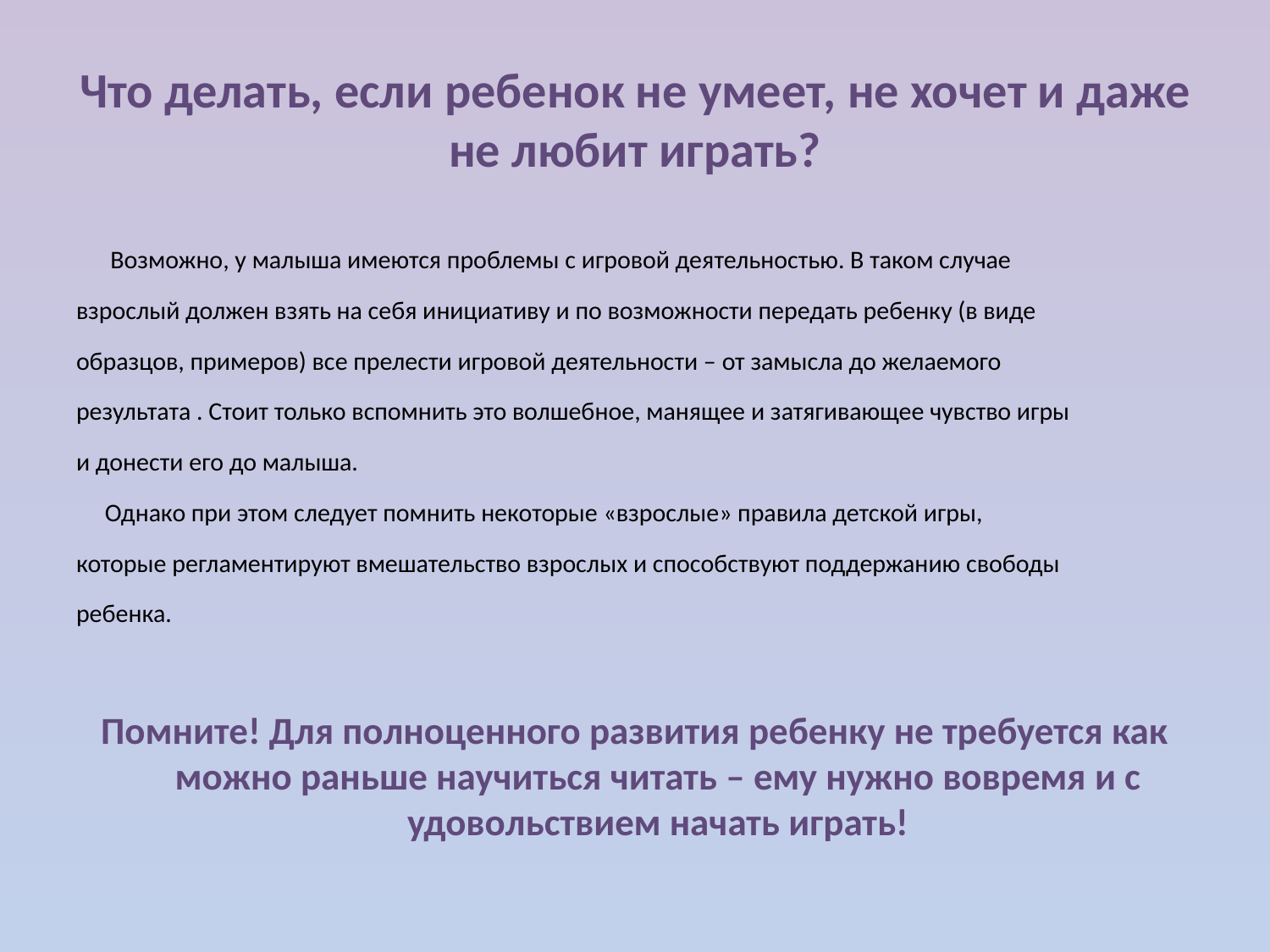

# Что делать, если ребенок не умеет, не хочет и даже не любит играть?
      Возможно, у малыша имеются проблемы с игровой деятельностью. В таком случае
взрослый должен взять на себя инициативу и по возможности передать ребенку (в виде
образцов, примеров) все прелести игровой деятельности – от замысла до желаемого
результата . Стоит только вспомнить это волшебное, манящее и затягивающее чувство игры
и донести его до малыша.
     Однако при этом следует помнить некоторые «взрослые» правила детской игры,
которые регламентируют вмешательство взрослых и способствуют поддержанию свободы
ребенка.

Помните! Для полноценного развития ребенку не требуется как можно раньше научиться читать – ему нужно вовремя и с удовольствием начать играть!